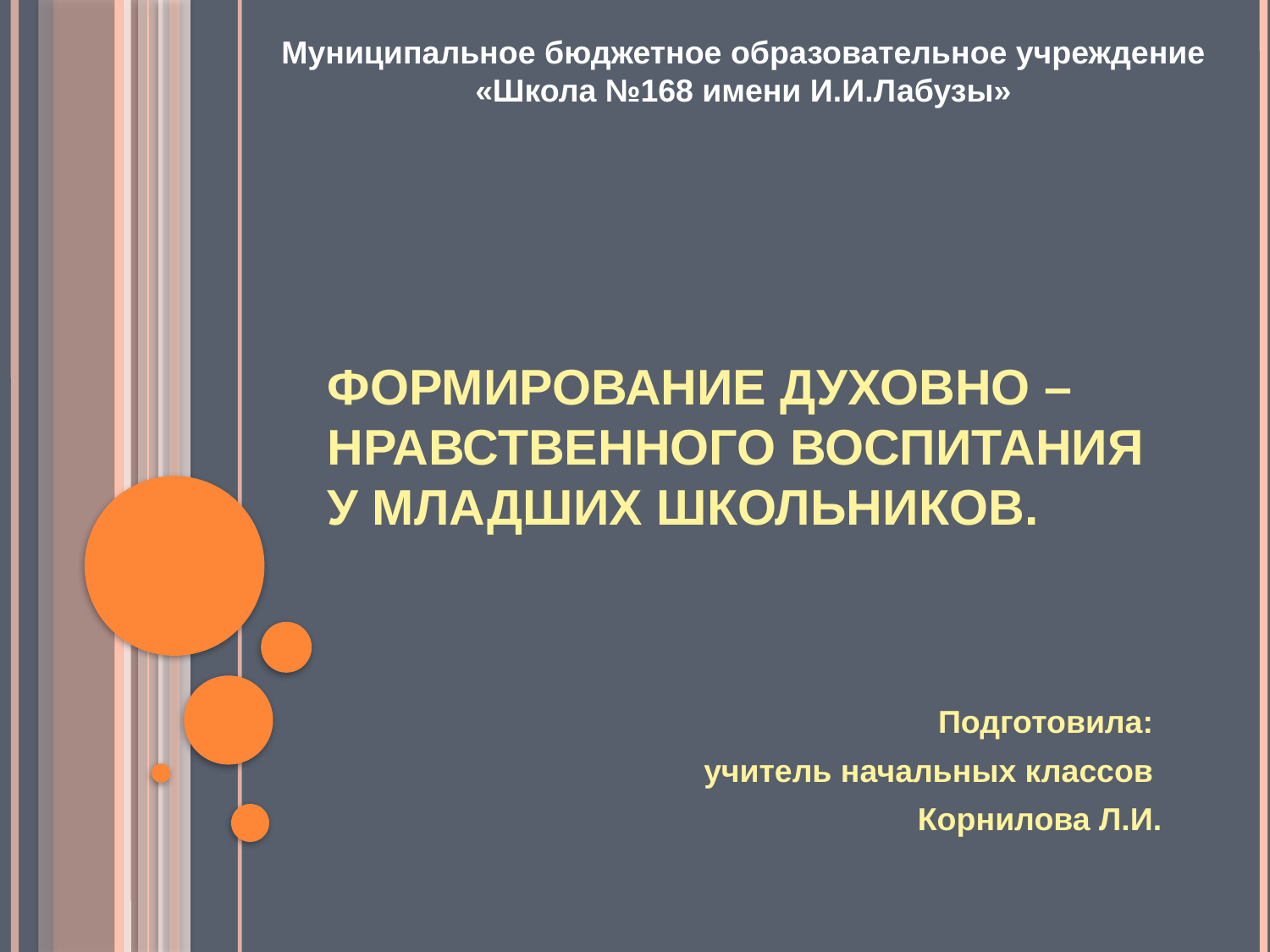

Муниципальное бюджетное образовательное учреждение
«Школа №168 имени И.И.Лабузы»

# Формирование духовно – нравственного воспитания у младших школьников.
Подготовила:
учитель начальных классов
Корнилова Л.И.